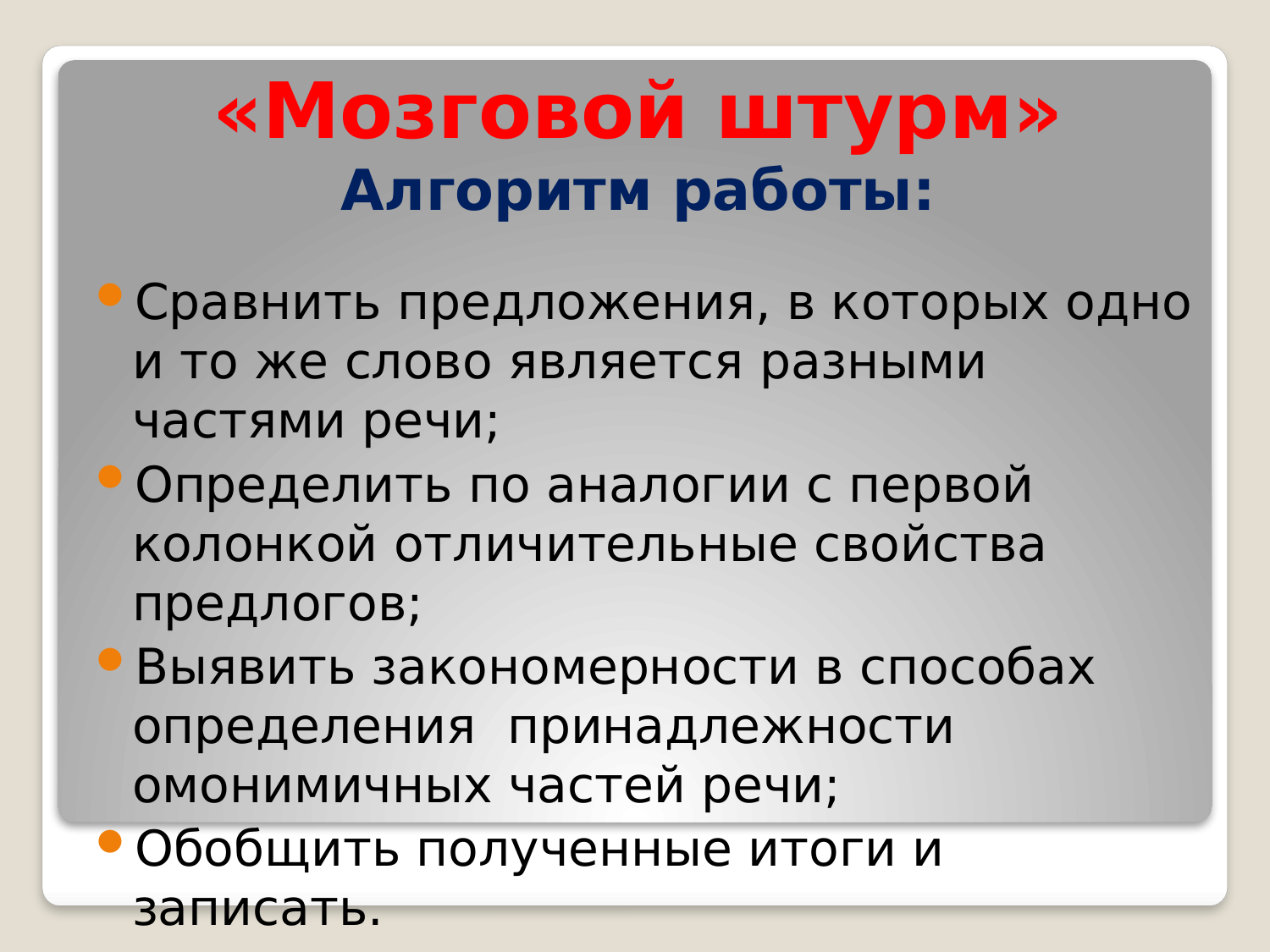

# «Мозговой штурм» Алгоритм работы:
Сравнить предложения, в которых одно и то же слово является разными частями речи;
Определить по аналогии с первой колонкой отличительные свойства предлогов;
Выявить закономерности в способах определения  принадлежности омонимичных частей речи;
Обобщить полученные итоги и записать.